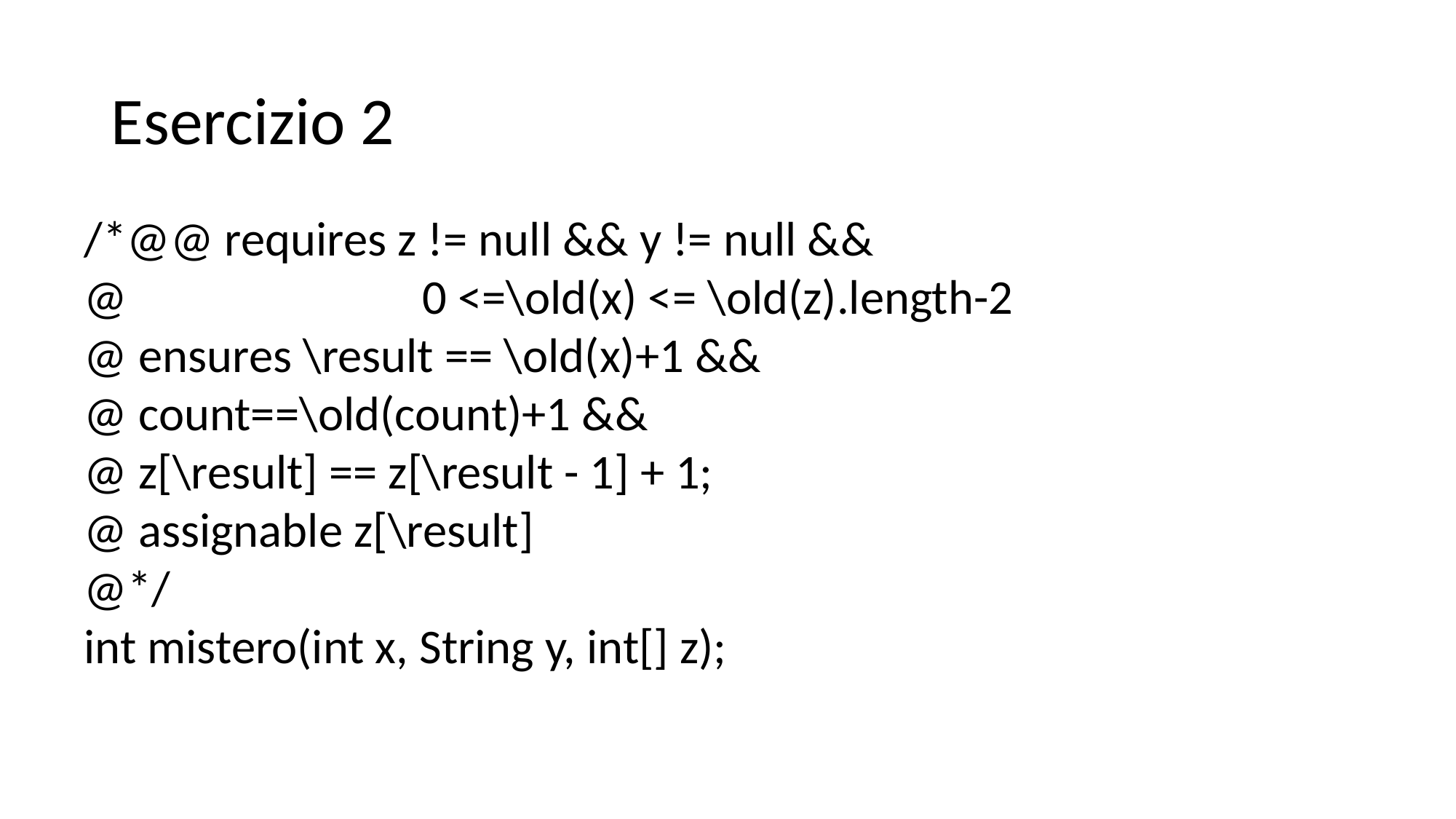

# Esercizio 2
/*@@ requires z != null && y != null &&
@                           0 <=\old(x) <= \old(z).length-2
@ ensures \result == \old(x)+1 &&
@ count==\old(count)+1 &&
@ z[\result] == z[\result - 1] + 1;
@ assignable z[\result]
@*/
int mistero(int x, String y, int[] z);